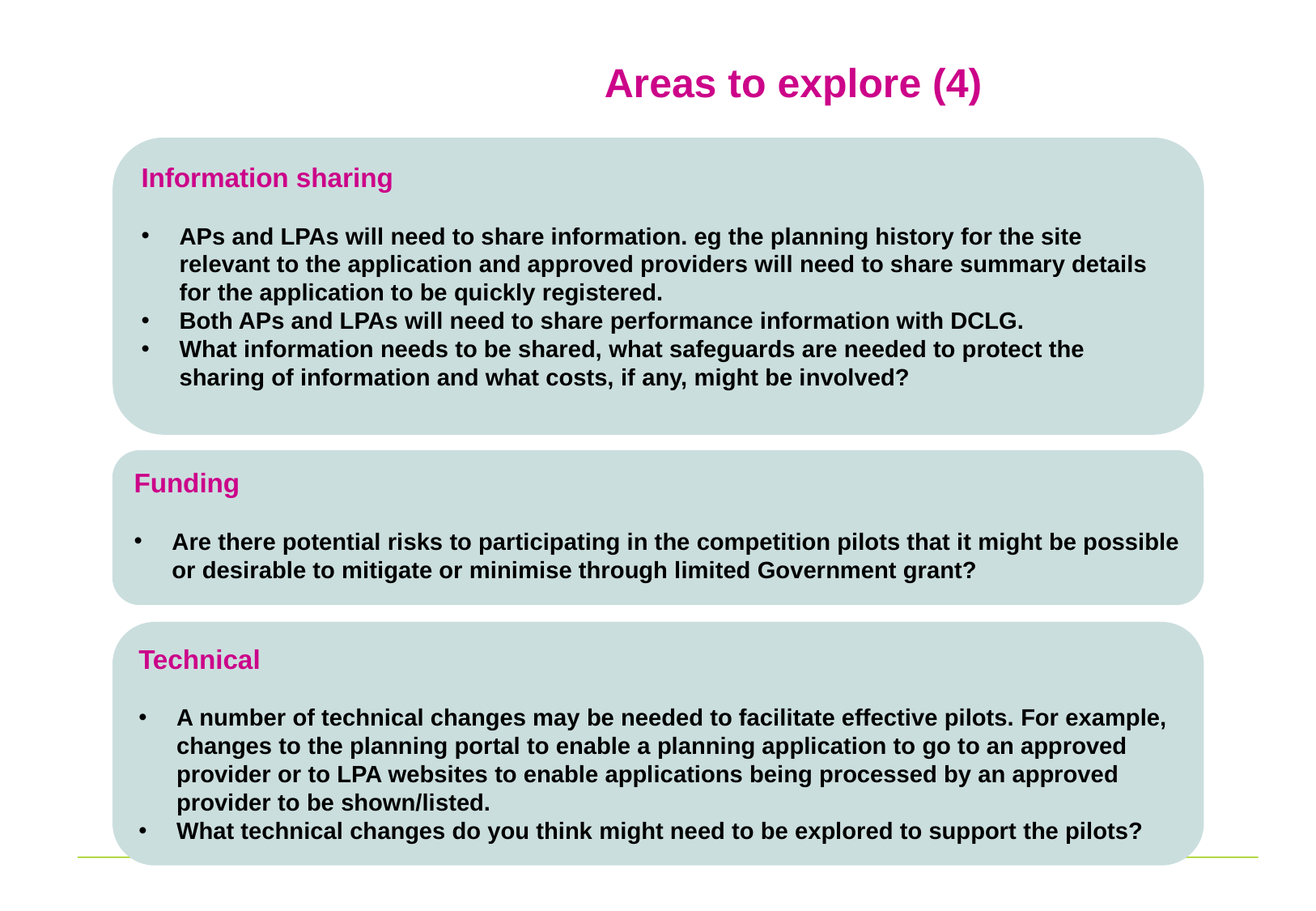

# Areas to explore (4)
Information sharing

APs and LPAs will need to share information. eg the planning history for the site relevant to the application and approved providers will need to share summary details for the application to be quickly registered.
Both APs and LPAs will need to share performance information with DCLG.
What information needs to be shared, what safeguards are needed to protect the sharing of information and what costs, if any, might be involved?
Funding

Are there potential risks to participating in the competition pilots that it might be possible or desirable to mitigate or minimise through limited Government grant?
Technical

A number of technical changes may be needed to facilitate effective pilots. For example, changes to the planning portal to enable a planning application to go to an approved provider or to LPA websites to enable applications being processed by an approved provider to be shown/listed.
What technical changes do you think might need to be explored to support the pilots?